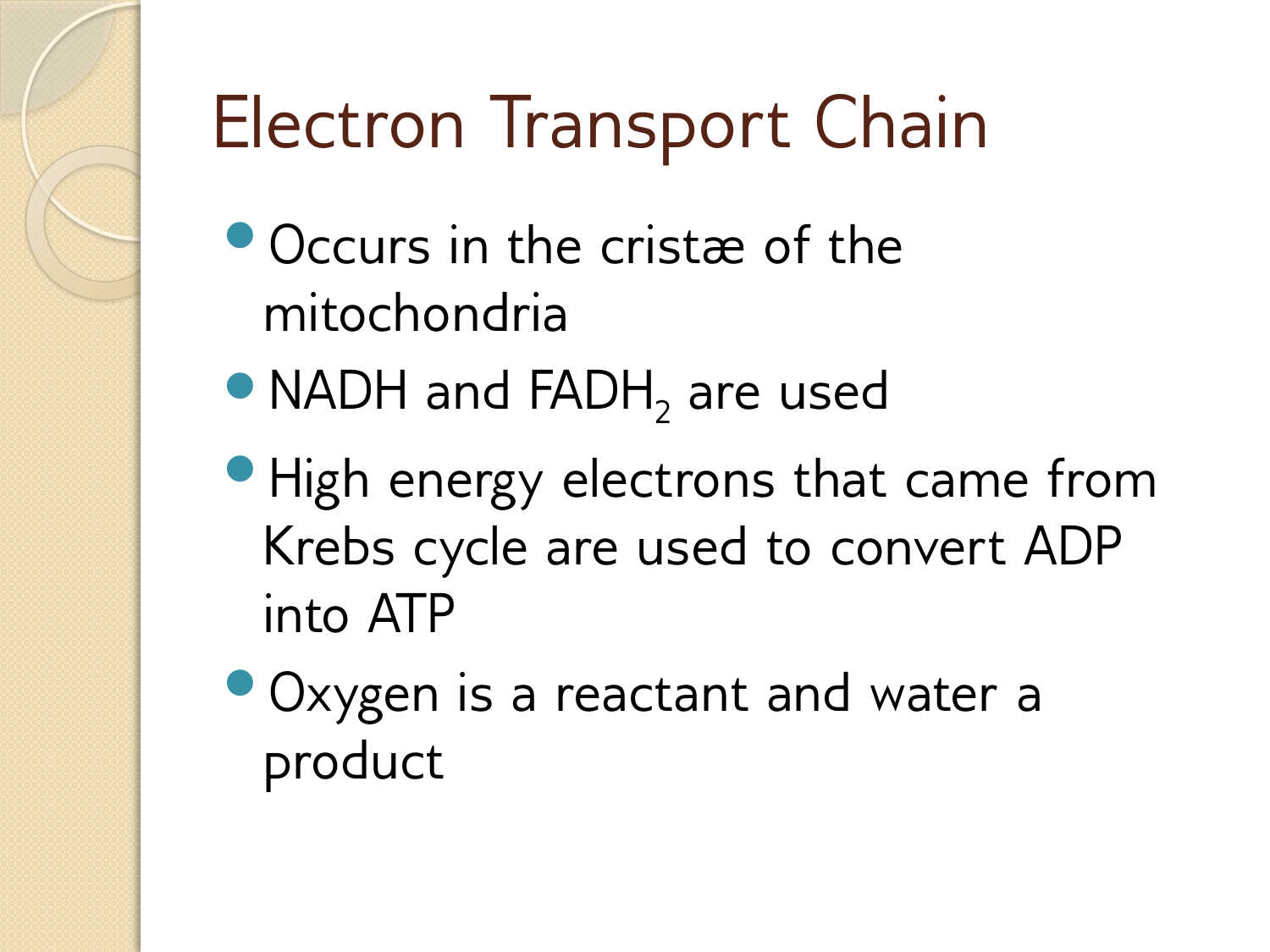

# Electron Transport Chain
Occurs in the cristae of the mitochondria
NADH and FADH2 are used
High energy electrons that came from Krebs cycle are used to convert ADP into ATP
Oxygen is a reactant and water a product